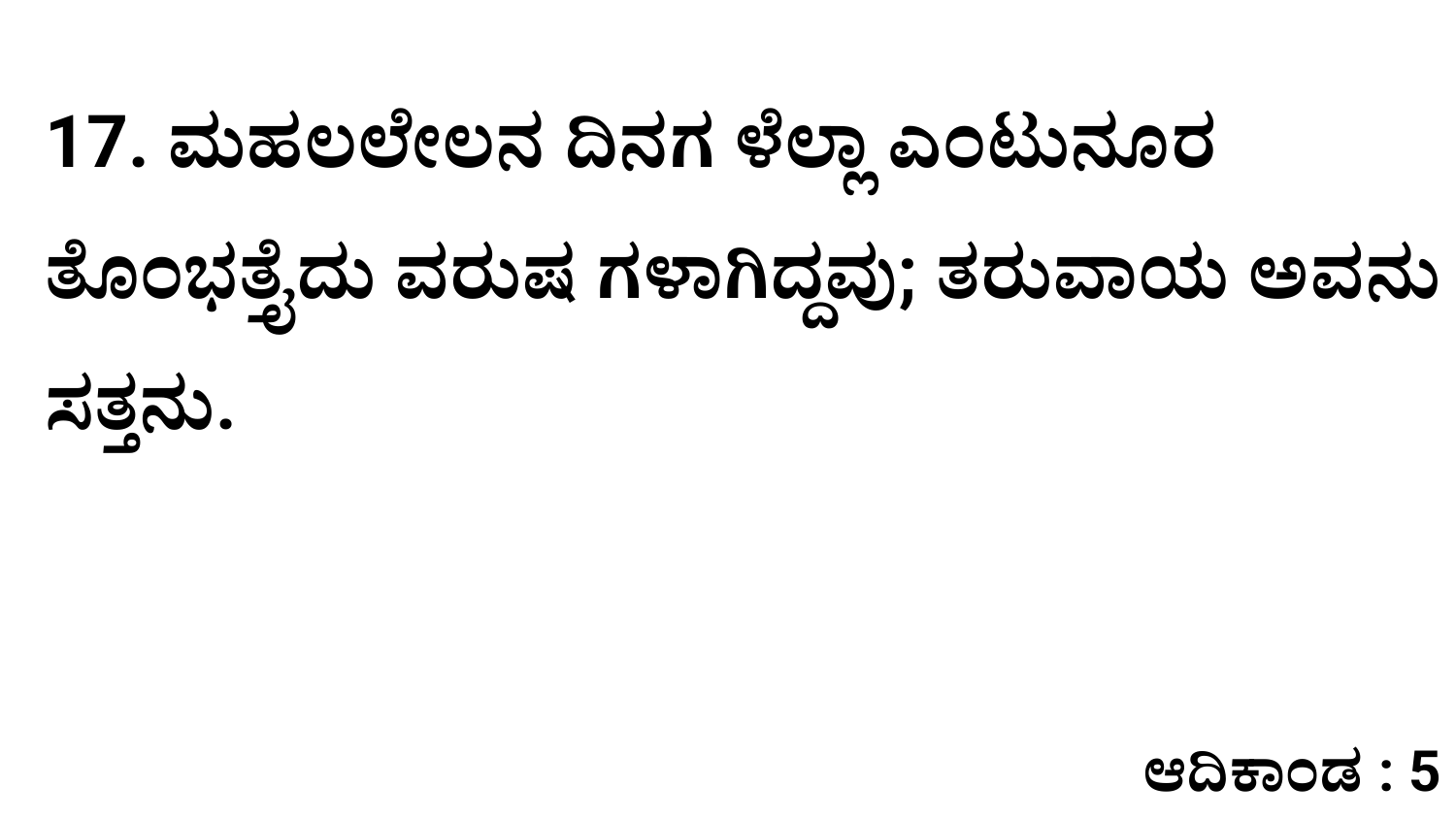

17. ಮಹಲಲೇಲನ ದಿನಗ ಳೆಲ್ಲಾ ಎಂಟುನೂರ ತೊಂಭತ್ತೈದು ವರುಷ ಗಳಾಗಿದ್ದವು; ತರುವಾಯ ಅವನು ಸತ್ತನು.
ಆದಿಕಾಂಡ : 5